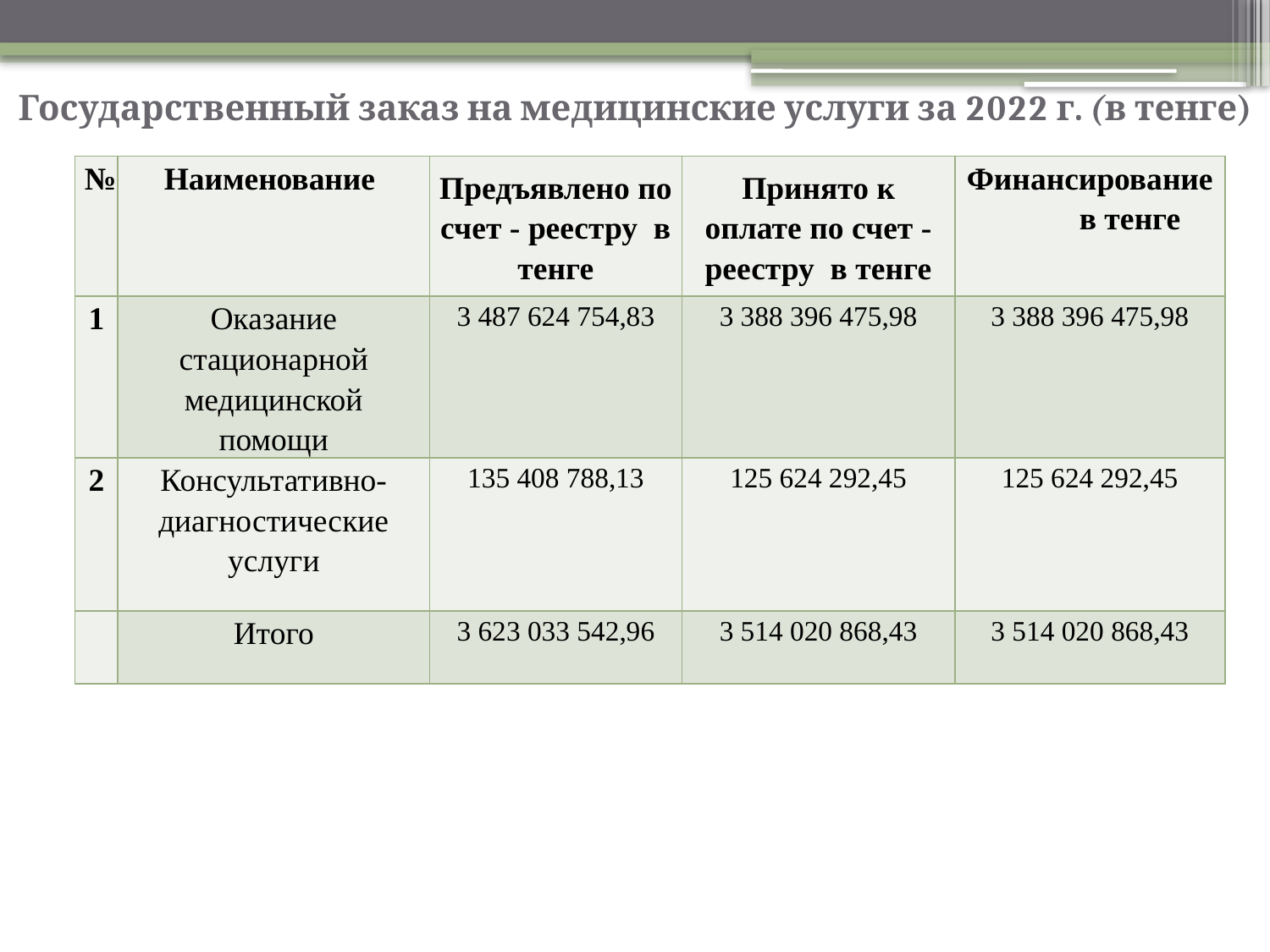

# Государственный заказ на медицинские услуги за 2022 г. (в тенге)
| № | Наименование | Предъявлено по счет - реестру в тенге | Принято к оплате по счет -реестру в тенге | Финансирование в тенге |
| --- | --- | --- | --- | --- |
| 1 | Оказание стационарной медицинской помощи | 3 487 624 754,83 | 3 388 396 475,98 | 3 388 396 475,98 |
| 2 | Консультативно-диагностические услуги | 135 408 788,13 | 125 624 292,45 | 125 624 292,45 |
|  | Итого | 3 623 033 542,96 | 3 514 020 868,43 | 3 514 020 868,43 |